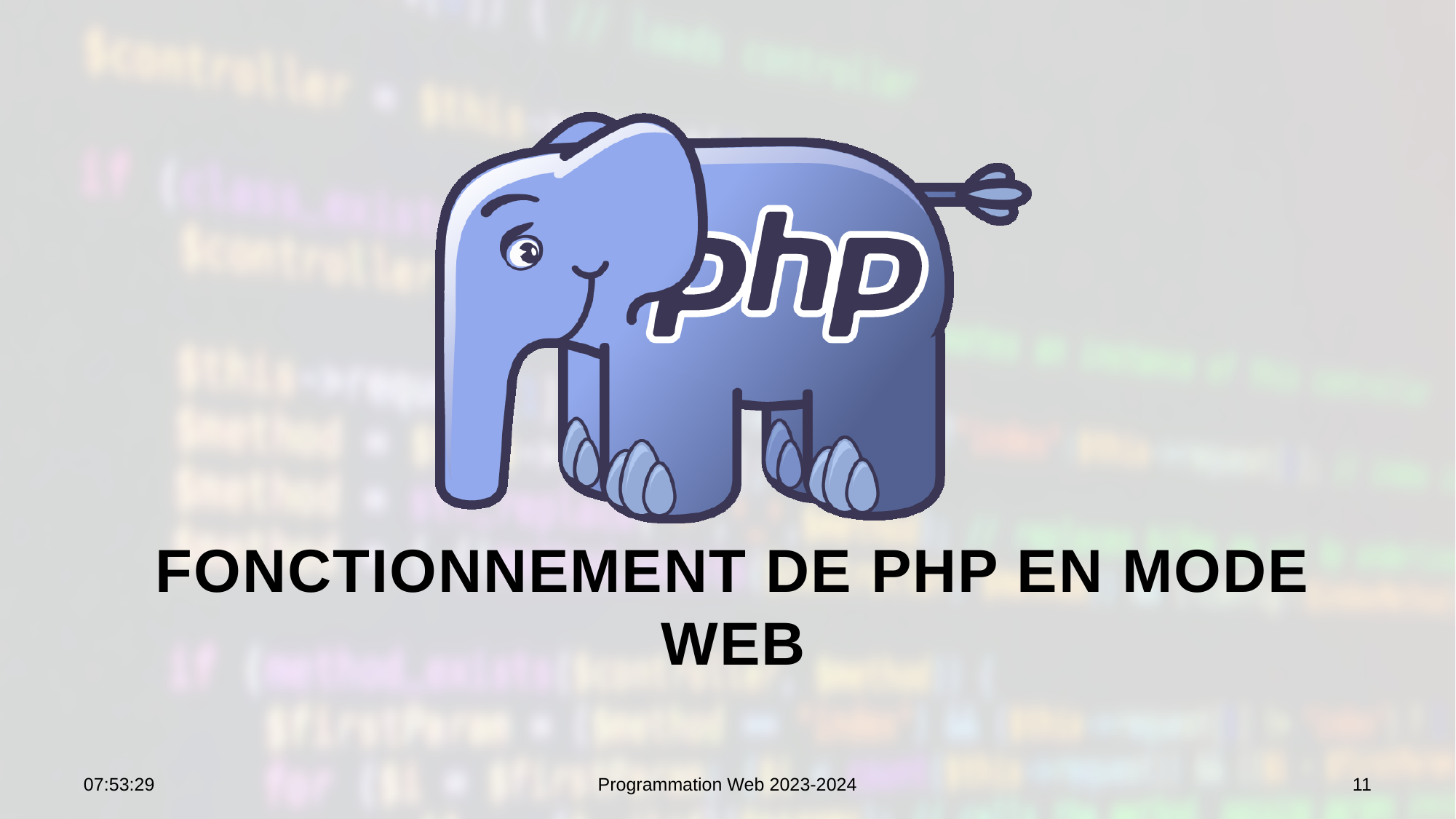

# Fonctionnement de PHP en mode Web
07:53:29
Programmation Web 2023-2024
11